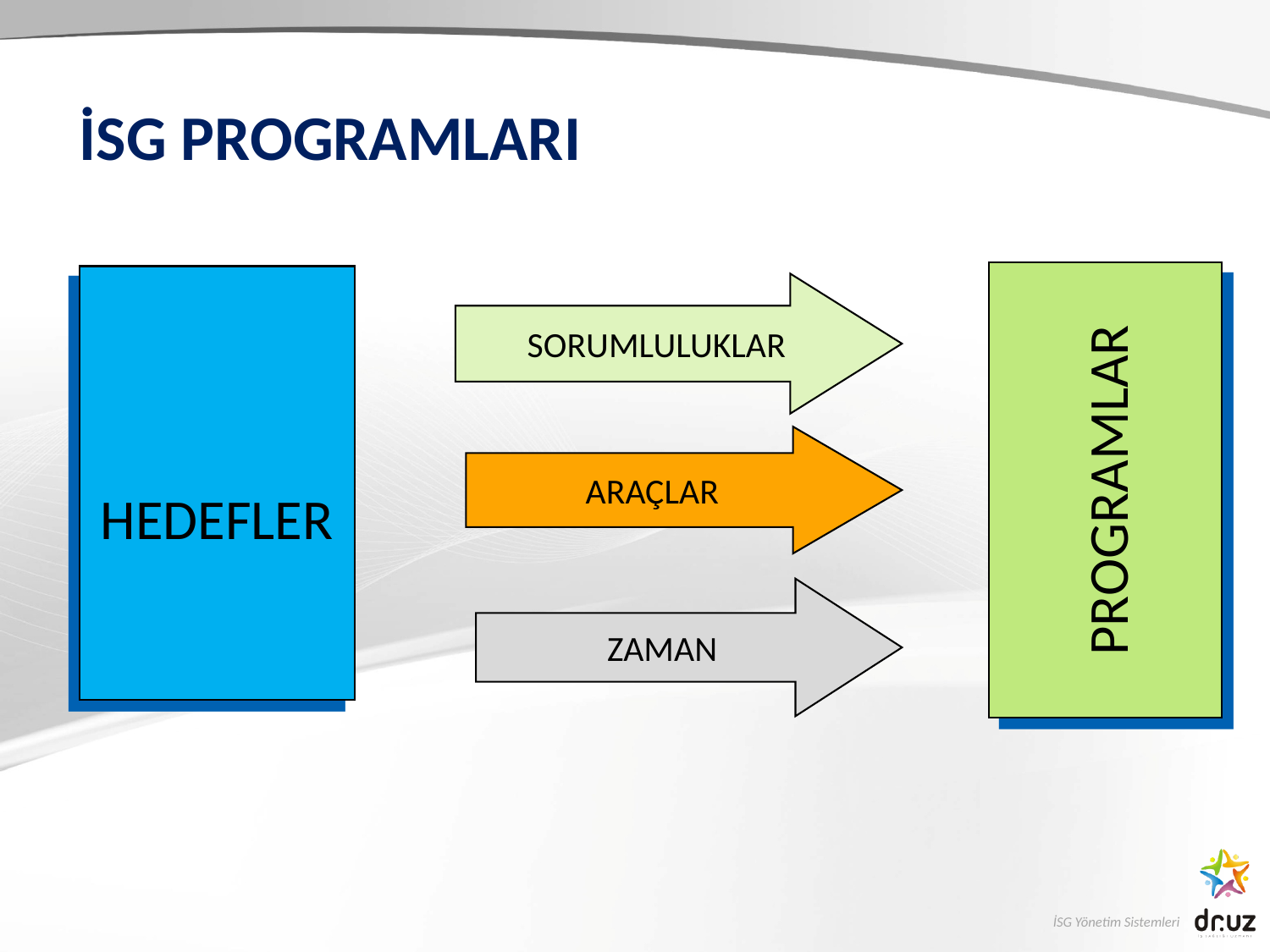

# İSG PROGRAMLARI

HEDEFLER
  SORUMLULUKLAR
PROGRAMLAR
ARAÇLAR
ZAMAN